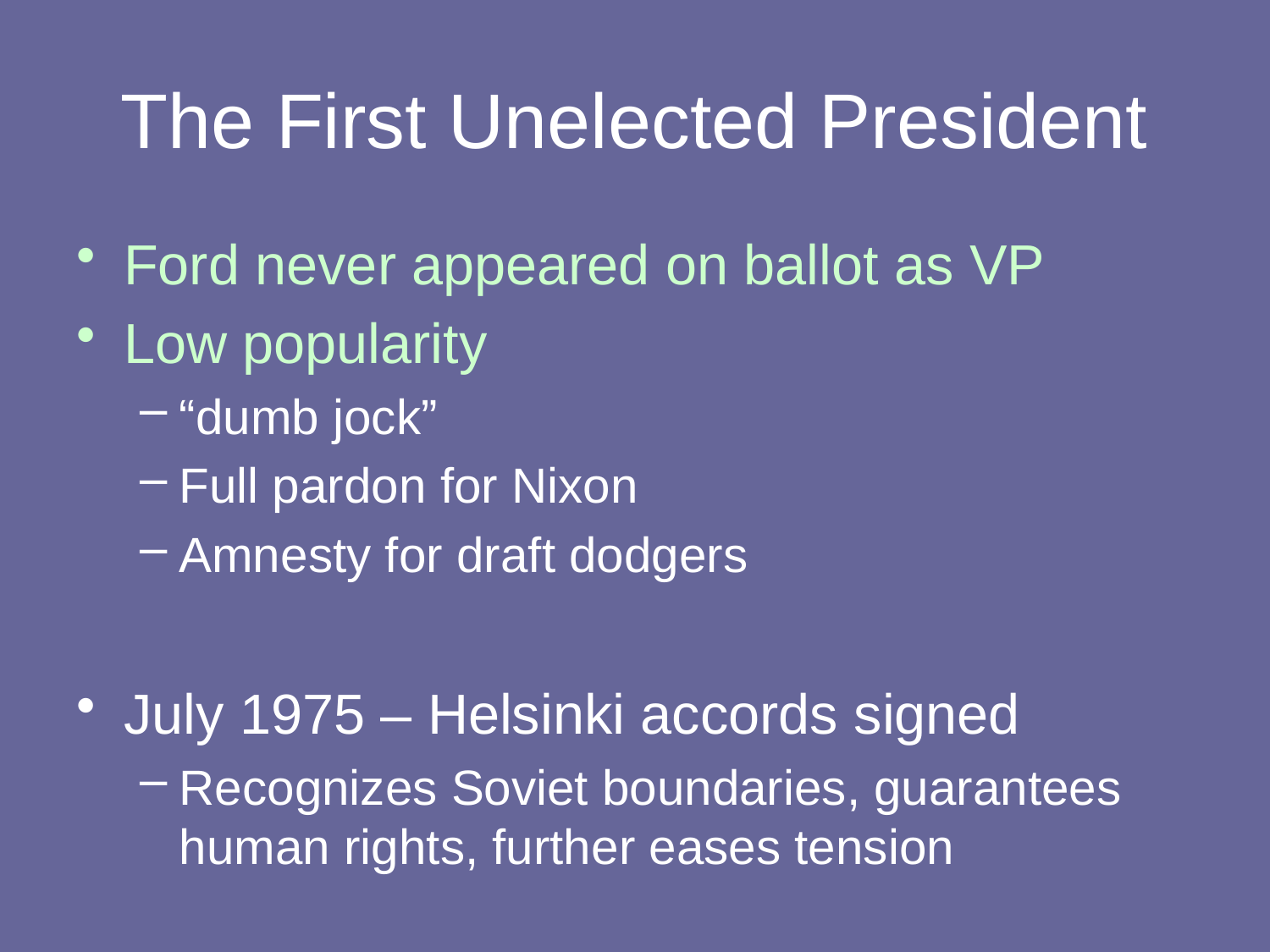

# The First Unelected President
Ford never appeared on ballot as VP
Low popularity
“dumb jock”
Full pardon for Nixon
Amnesty for draft dodgers

July 1975 – Helsinki accords signed
Recognizes Soviet boundaries, guarantees human rights, further eases tension